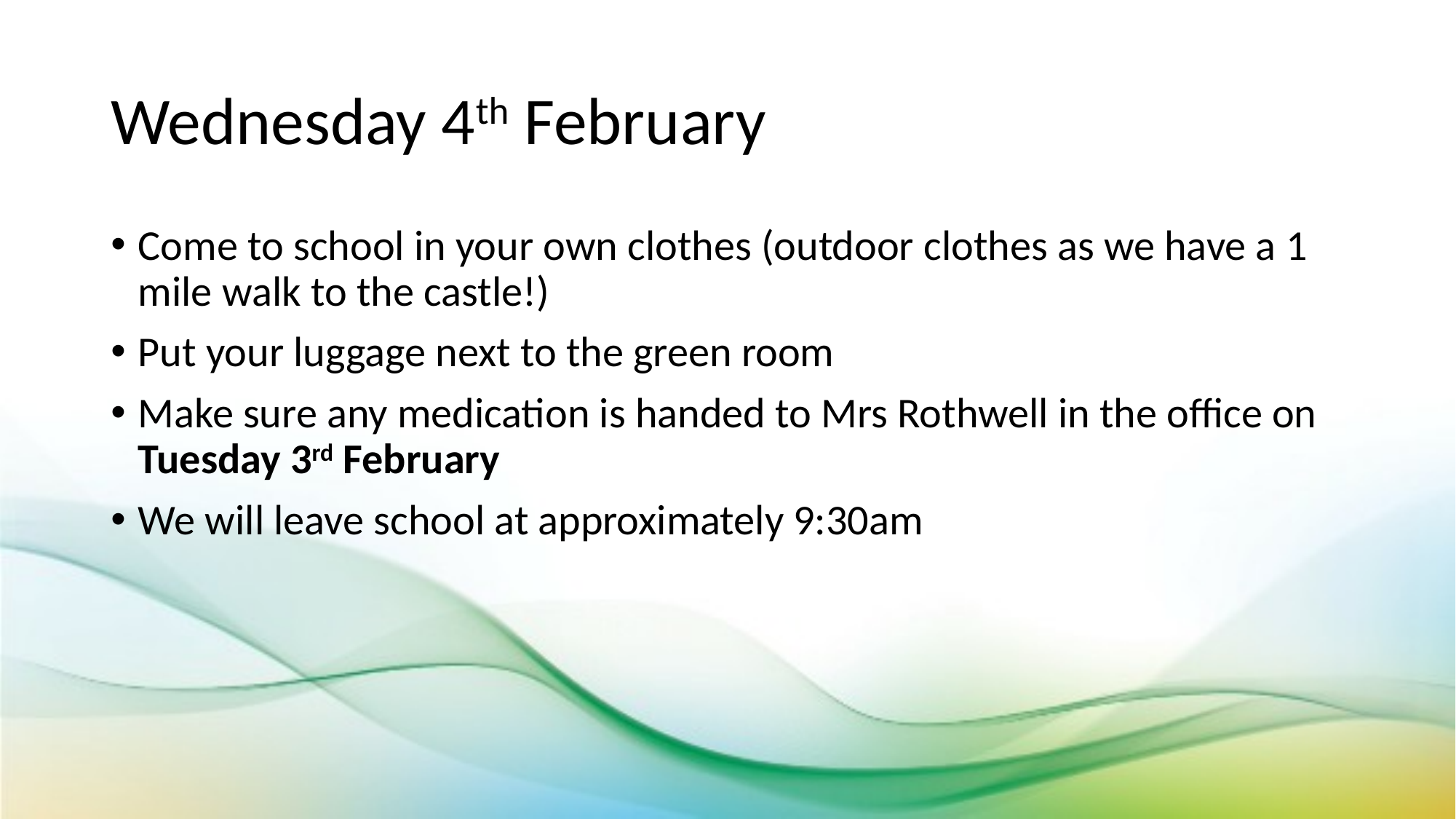

# Wednesday 4th February
Come to school in your own clothes (outdoor clothes as we have a 1 mile walk to the castle!)
Put your luggage next to the green room
Make sure any medication is handed to Mrs Rothwell in the office on Tuesday 3rd February
We will leave school at approximately 9:30am